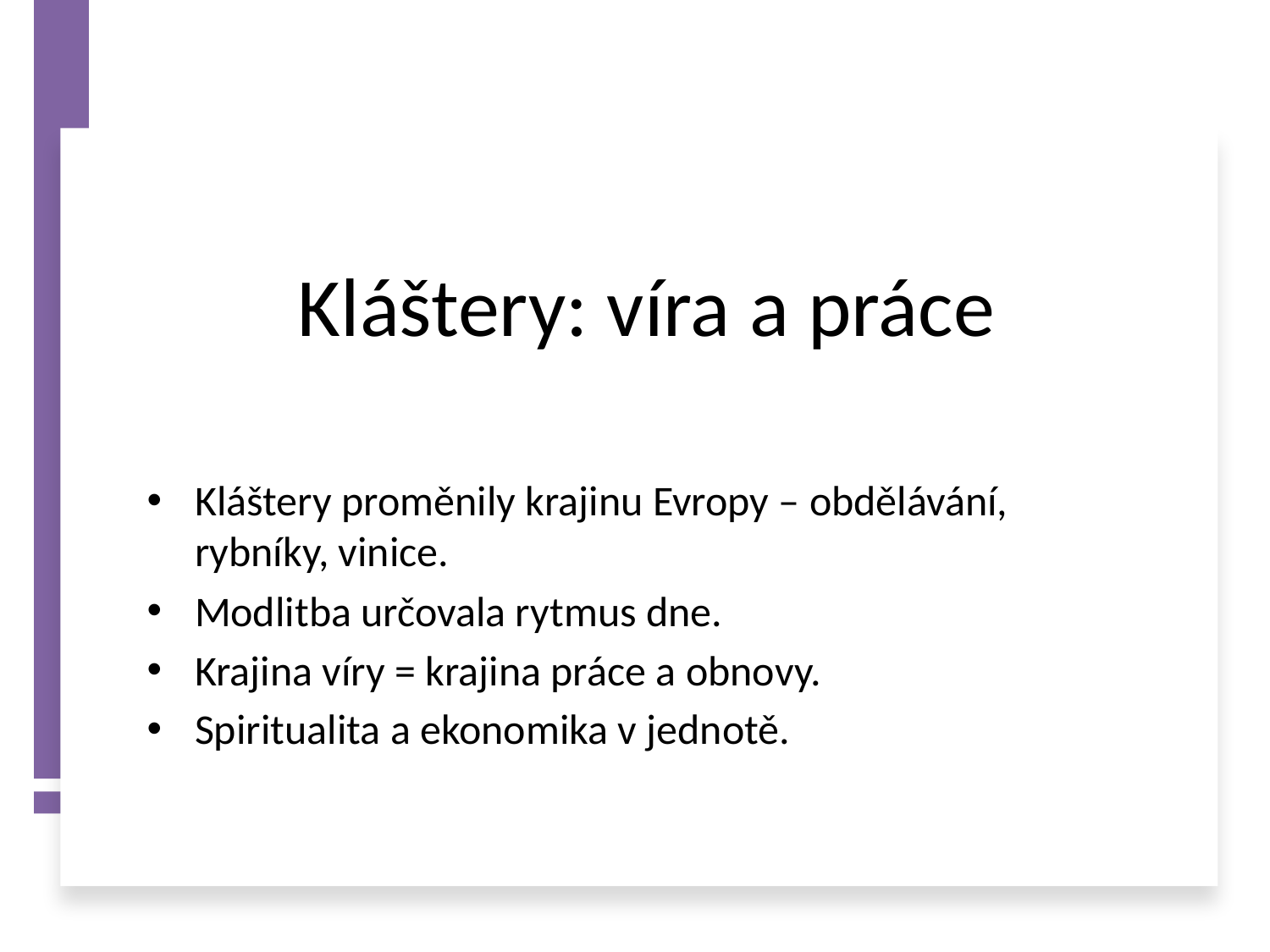

# Kláštery: víra a práce

Kláštery proměnily krajinu Evropy – obdělávání, rybníky, vinice.
Modlitba určovala rytmus dne.
Krajina víry = krajina práce a obnovy.
Spiritualita a ekonomika v jednotě.